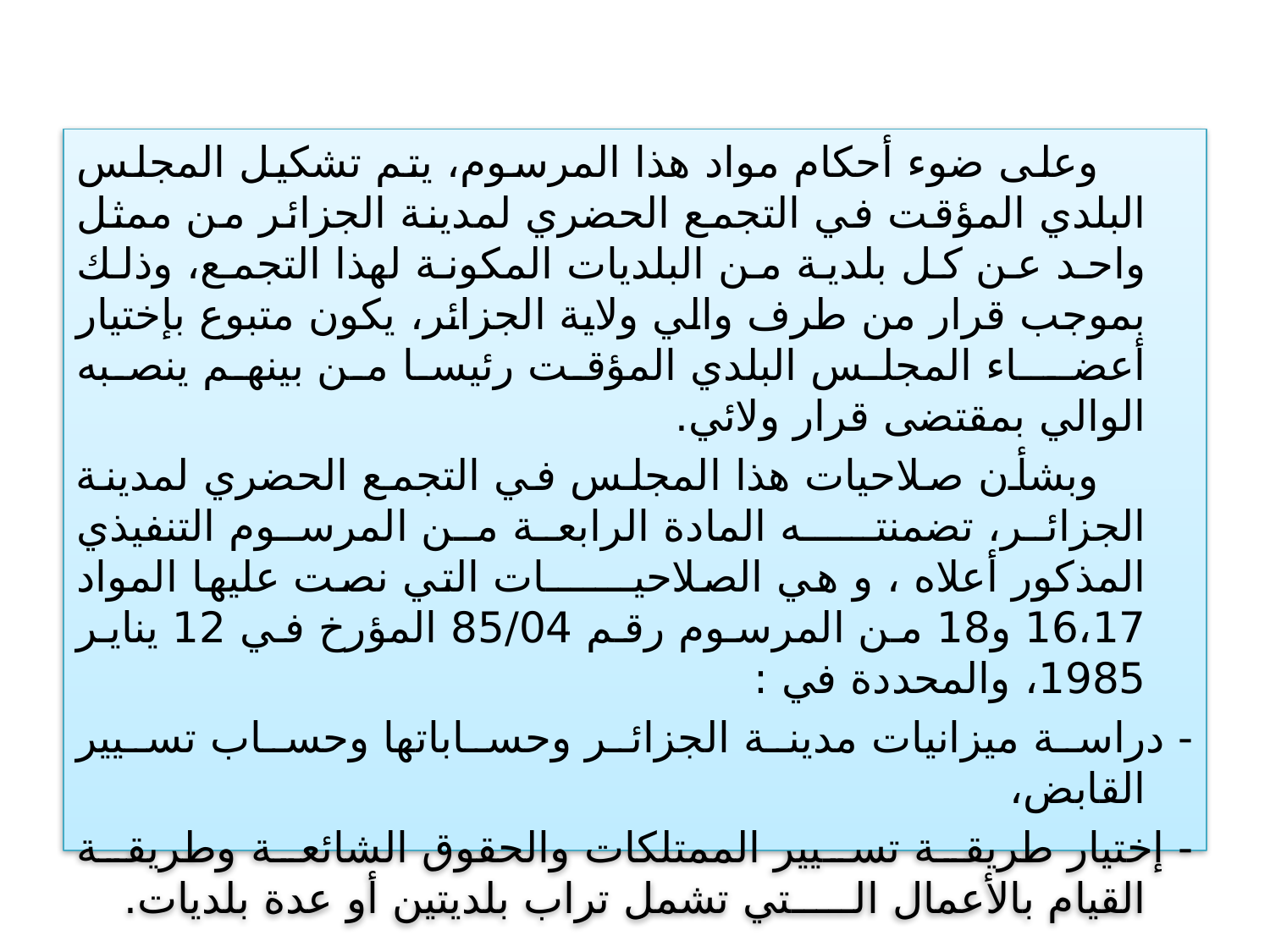

وعلى ضوء أحكام مواد هذا المرسوم، يتم تشكيل المجلس البلدي المؤقت في التجمع الحضري لمدينة الجزائر من ممثل واحد عن كل بلدية من البلديات المكونة لهذا التجمع، وذلك بموجب قرار من طرف والي ولاية الجزائر، يكون متبوع بإختيار أعضـــاء المجلس البلدي المؤقت رئيسا من بينهم ينصبه الوالي بمقتضى قرار ولائي.
       وبشأن صلاحيات هذا المجلس في التجمع الحضري لمدينة الجزائر، تضمنتــــه المادة الرابعة من المرسوم التنفيذي المذكور أعلاه ، و هي الصلاحيـــــــات التي نصت عليها المواد 16،17 و18 من المرسوم رقم 85/04 المؤرخ في 12 يناير 1985، والمحددة في :
- دراسة ميزانيات مدينة الجزائر وحساباتها وحساب تسيير القابض،
- إختيار طريقة تسيير الممتلكات والحقوق الشائعة وطريقة القيام بالأعمال الـــــتي تشمل تراب بلديتين أو عدة بلديات.